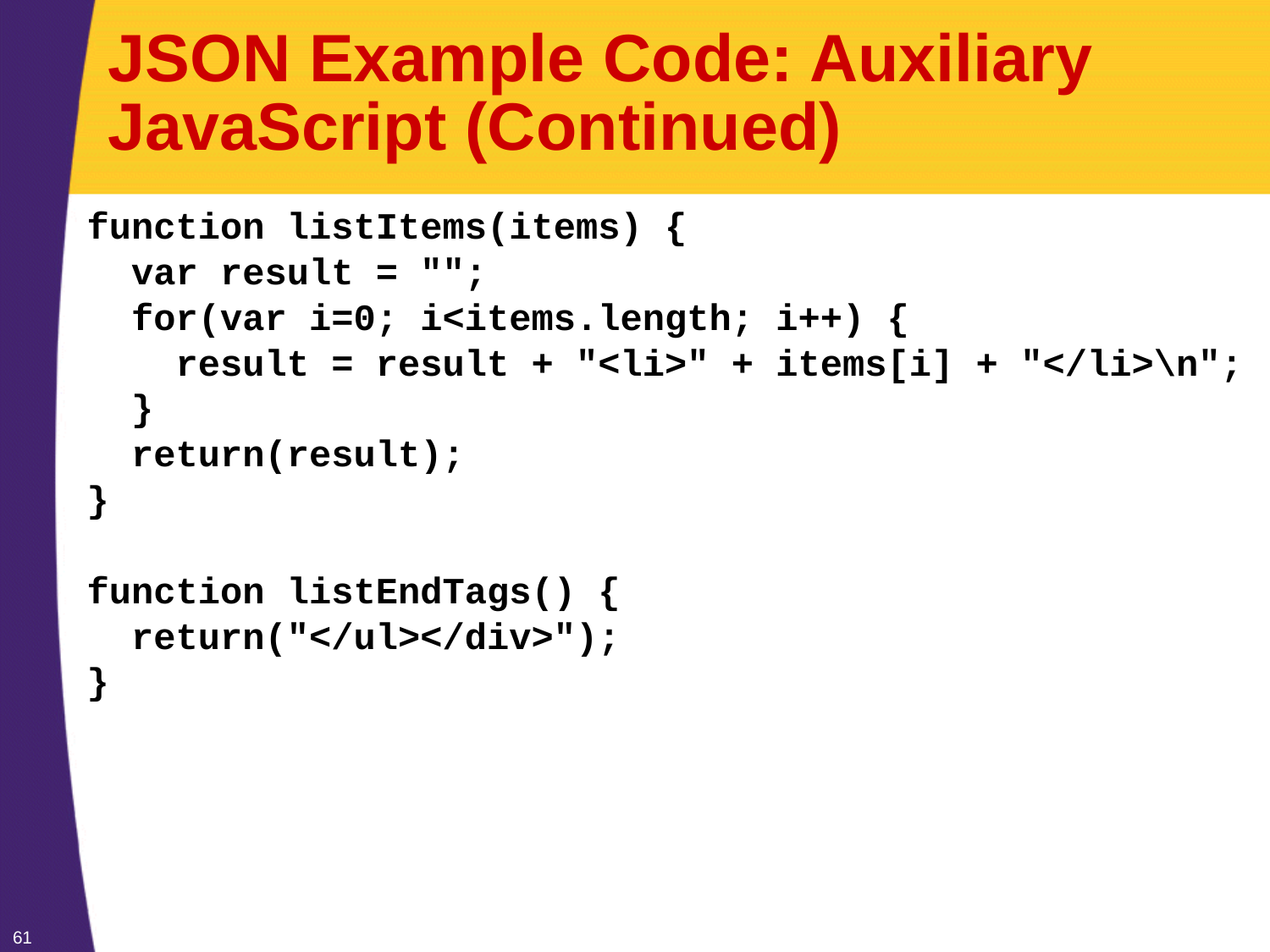

# JSON Example Code: Auxiliary JavaScript (Continued)
function listItems(items) {
  var result = "";
  for(var i=0; i<items.length; i++) {
    result = result + "<li>" + items[i] + "</li>\n";
  }
  return(result);
}

function listEndTags() {
  return("</ul></div>");
}
61